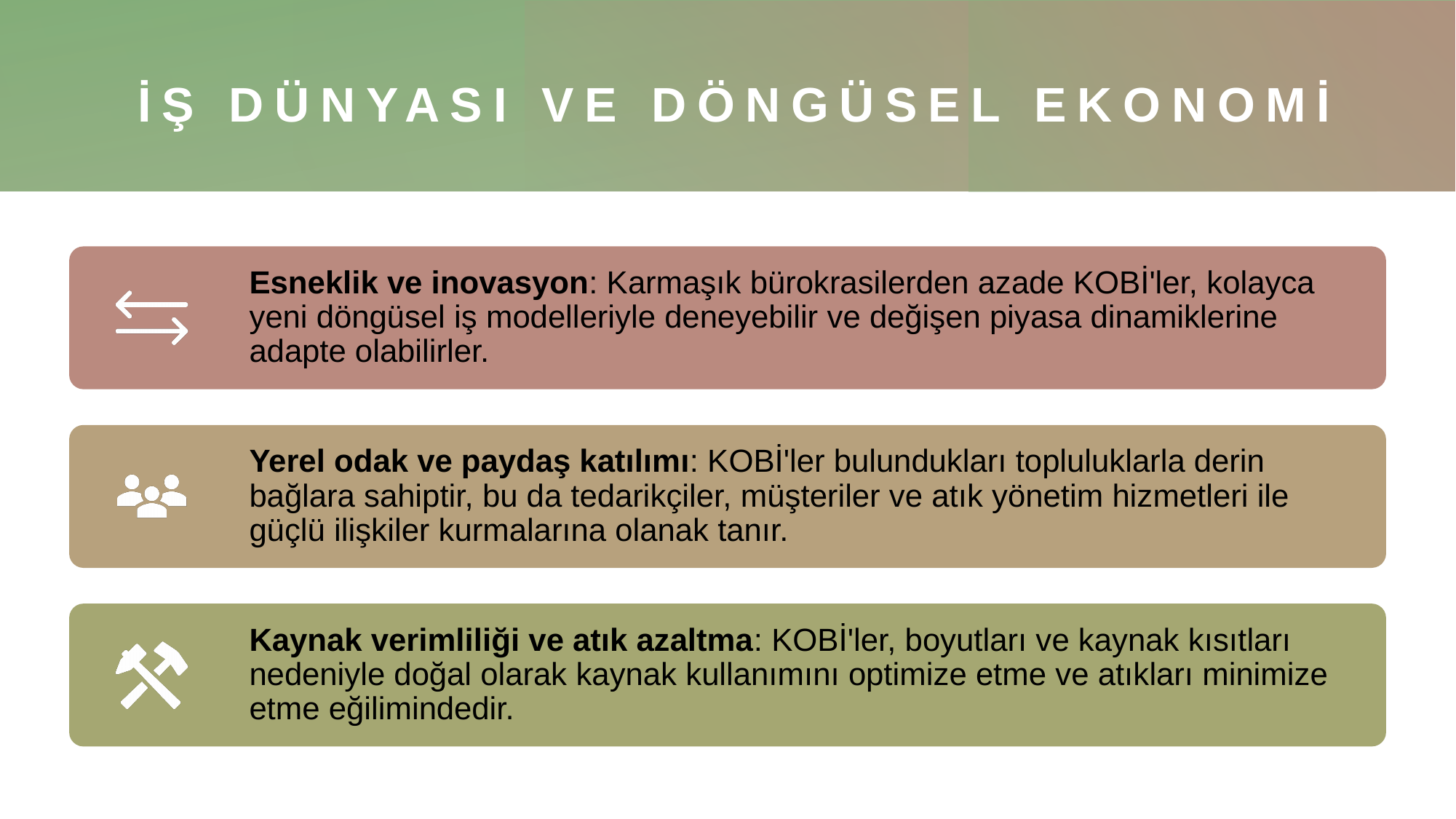

# İş dünyası ve döngüsel ekonomi
Esneklik ve inovasyon: Karmaşık bürokrasilerden azade KOBİ'ler, kolayca yeni döngüsel iş modelleriyle deneyebilir ve değişen piyasa dinamiklerine adapte olabilirler.
Yerel odak ve paydaş katılımı: KOBİ'ler bulundukları topluluklarla derin bağlara sahiptir, bu da tedarikçiler, müşteriler ve atık yönetim hizmetleri ile güçlü ilişkiler kurmalarına olanak tanır.
Kaynak verimliliği ve atık azaltma: KOBİ'ler, boyutları ve kaynak kısıtları nedeniyle doğal olarak kaynak kullanımını optimize etme ve atıkları minimize etme eğilimindedir.